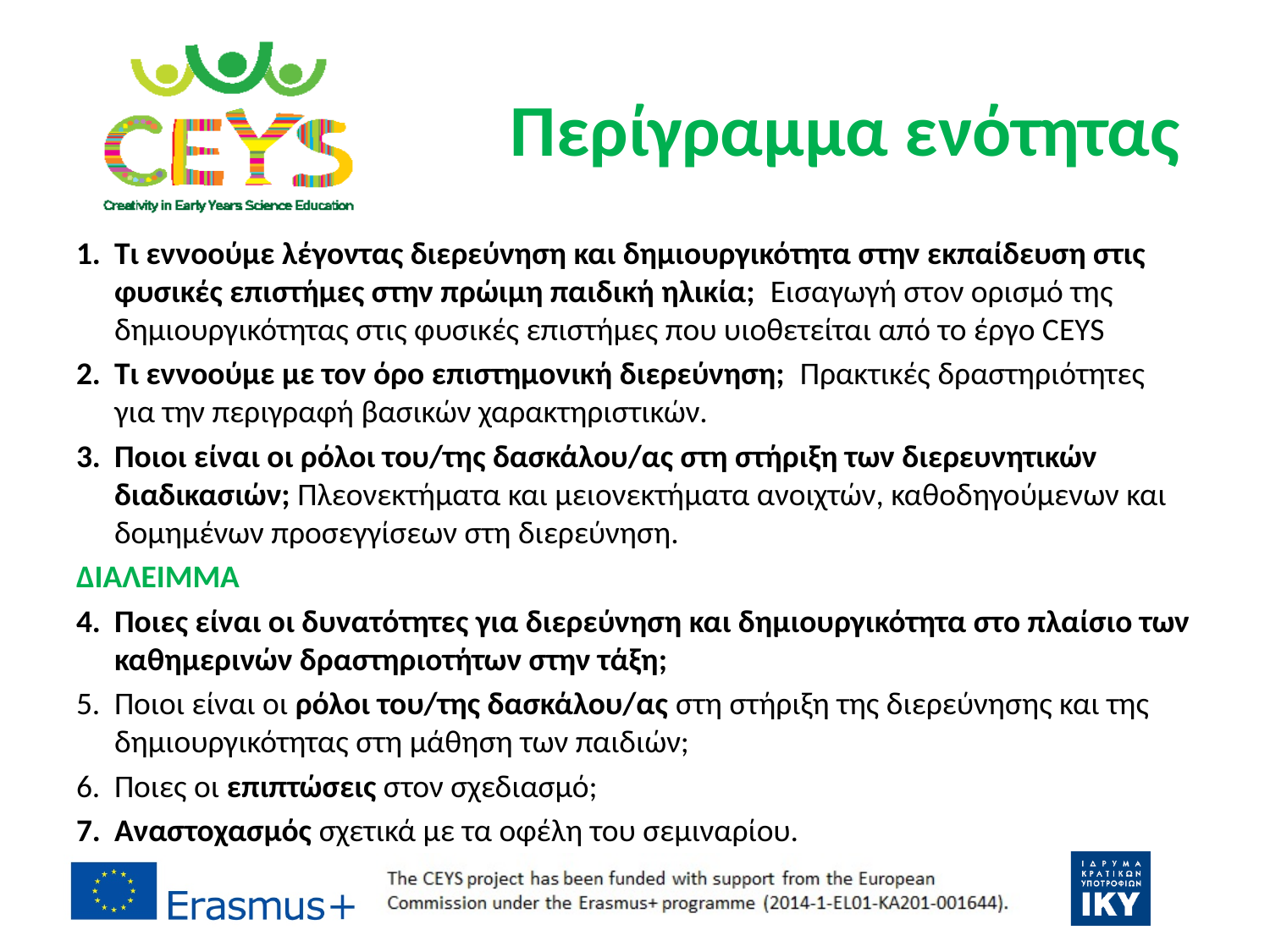

# Περίγραμμα ενότητας
Τι εννοούμε λέγοντας διερεύνηση και δημιουργικότητα στην εκπαίδευση στις φυσικές επιστήμες στην πρώιμη παιδική ηλικία;  Εισαγωγή στον ορισμό της δημιουργικότητας στις φυσικές επιστήμες που υιοθετείται από το έργο CEYS
Τι εννοούμε με τον όρο επιστημονική διερεύνηση;  Πρακτικές δραστηριότητες για την περιγραφή βασικών χαρακτηριστικών.
Ποιοι είναι οι ρόλοι του/της δασκάλου/ας στη στήριξη των διερευνητικών διαδικασιών; Πλεονεκτήματα και μειονεκτήματα ανοιχτών, καθοδηγούμενων και δομημένων προσεγγίσεων στη διερεύνηση.
ΔΙΑΛΕΙΜΜΑ
Ποιες είναι οι δυνατότητες για διερεύνηση και δημιουργικότητα στο πλαίσιο των καθημερινών δραστηριοτήτων στην τάξη;
Ποιοι είναι οι ρόλοι του/της δασκάλου/ας στη στήριξη της διερεύνησης και της δημιουργικότητας στη μάθηση των παιδιών;
Ποιες οι επιπτώσεις στον σχεδιασμό;
Αναστοχασμός σχετικά με τα οφέλη του σεμιναρίου.